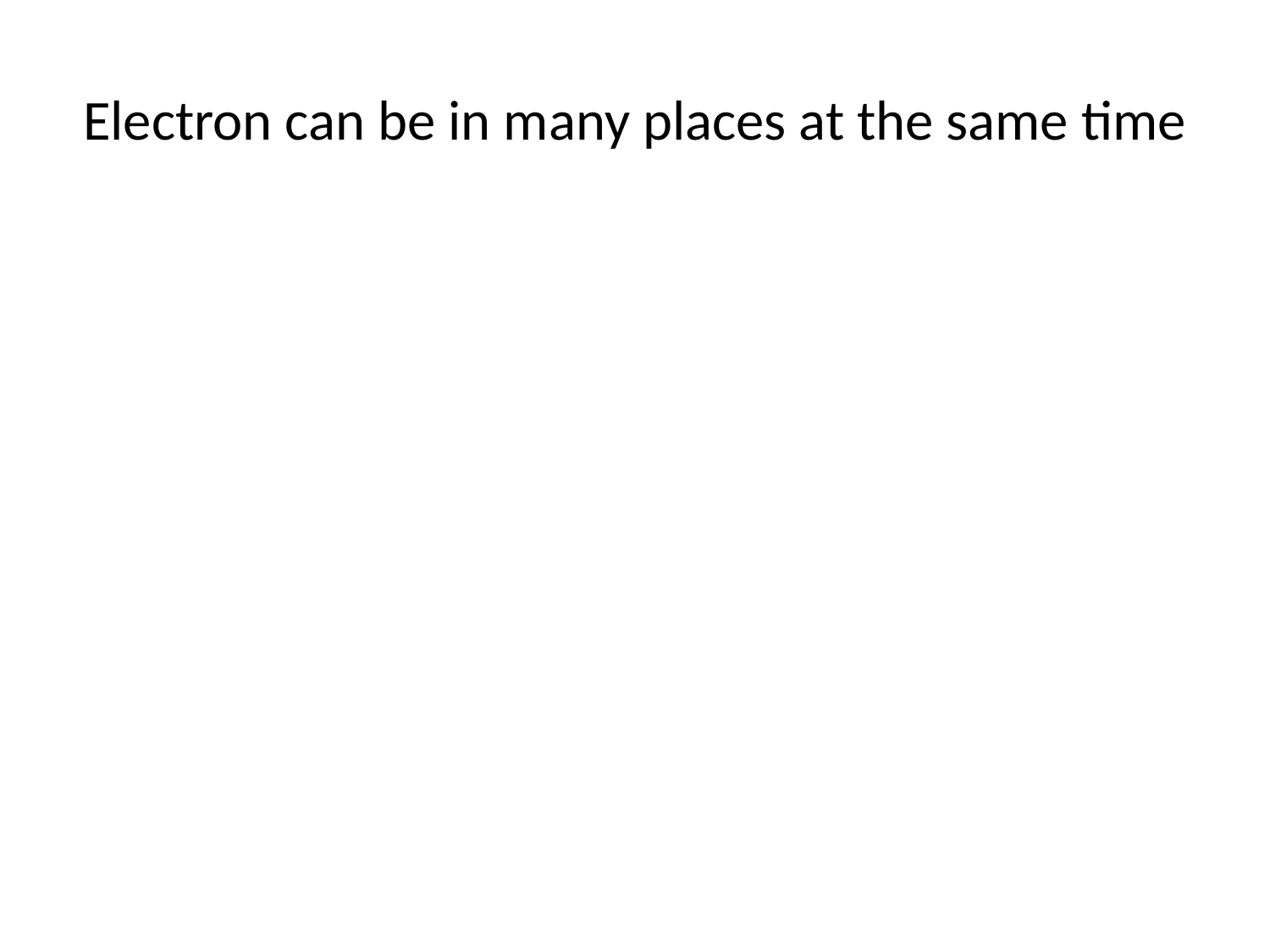

# Electron can be in many places at the same time